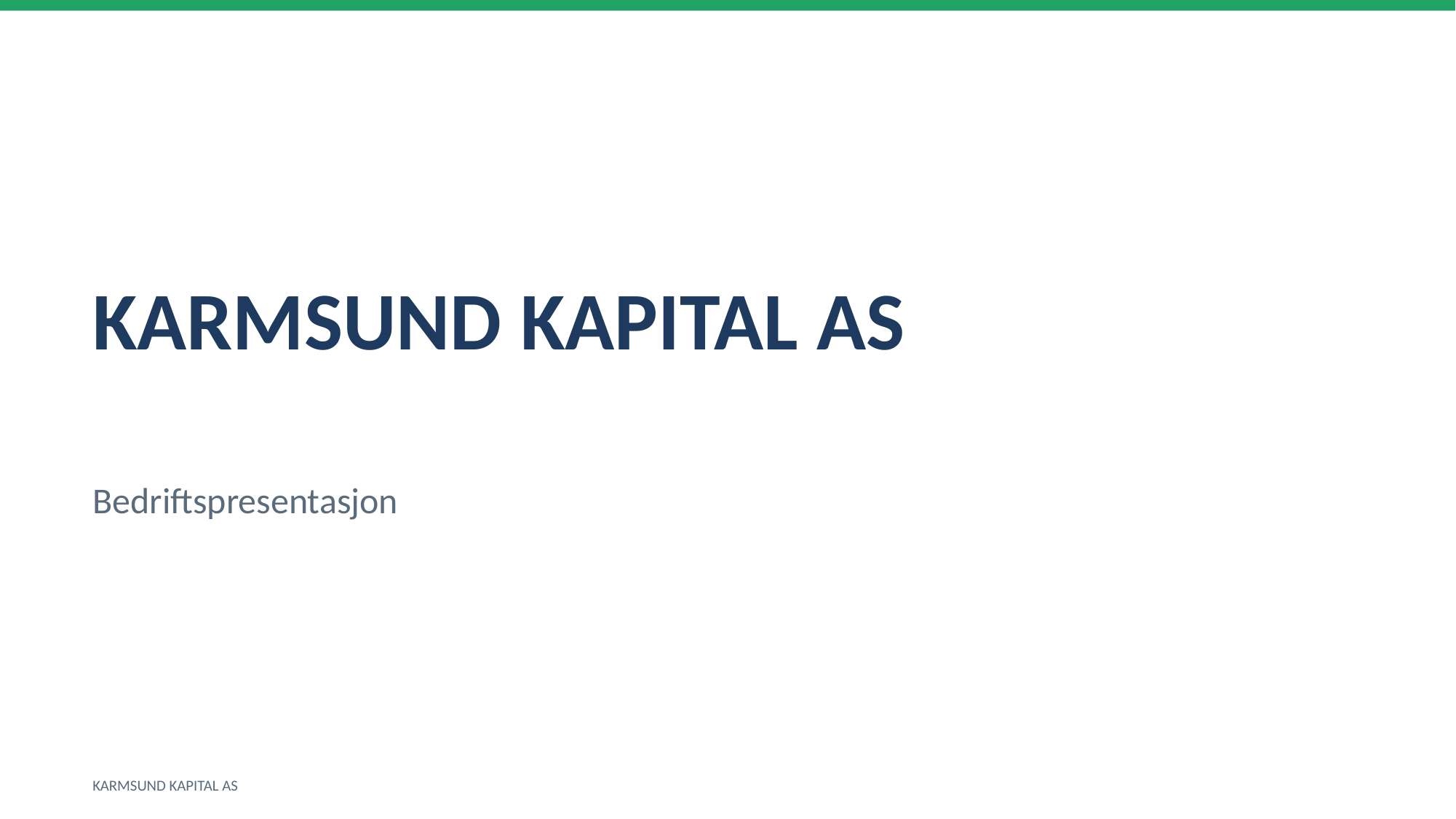

KARMSUND KAPITAL AS
Bedriftspresentasjon
KARMSUND KAPITAL AS